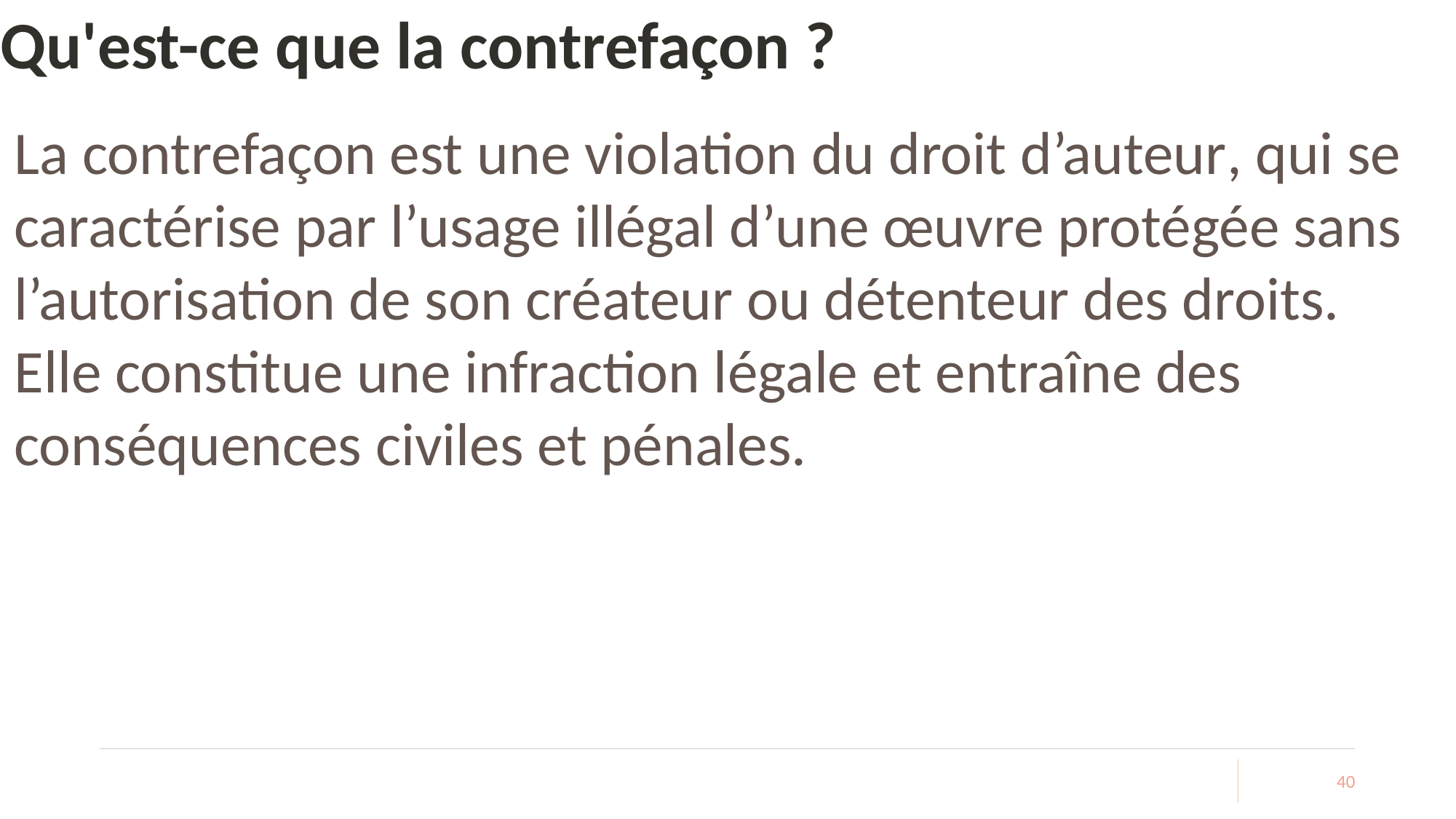

# Qu'est-ce que la contrefaçon ?
La contrefaçon est une violation du droit d’auteur, qui se caractérise par l’usage illégal d’une œuvre protégée sans l’autorisation de son créateur ou détenteur des droits. Elle constitue une infraction légale et entraîne des conséquences civiles et pénales.
40